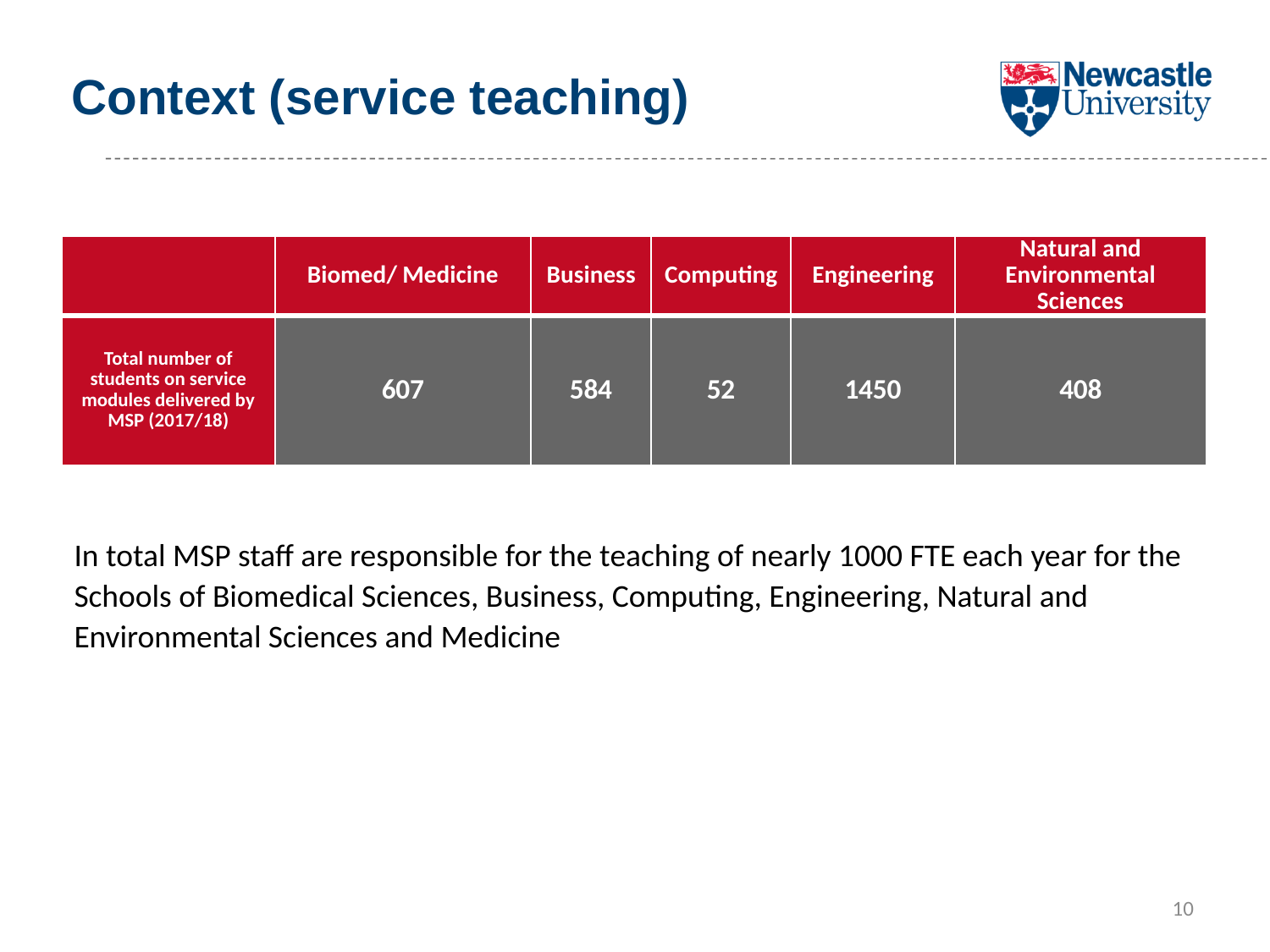

Context (service teaching)
|  | Biomed/ Medicine | Business | Computing | Engineering | Natural and Environmental Sciences |
| --- | --- | --- | --- | --- | --- |
| Total number of students on service modules delivered by MSP (2017/18) | 607 | 584 | 52 | 1450 | 408 |
In total MSP staff are responsible for the teaching of nearly 1000 FTE each year for the Schools of Biomedical Sciences, Business, Computing, Engineering, Natural and Environmental Sciences and Medicine
10